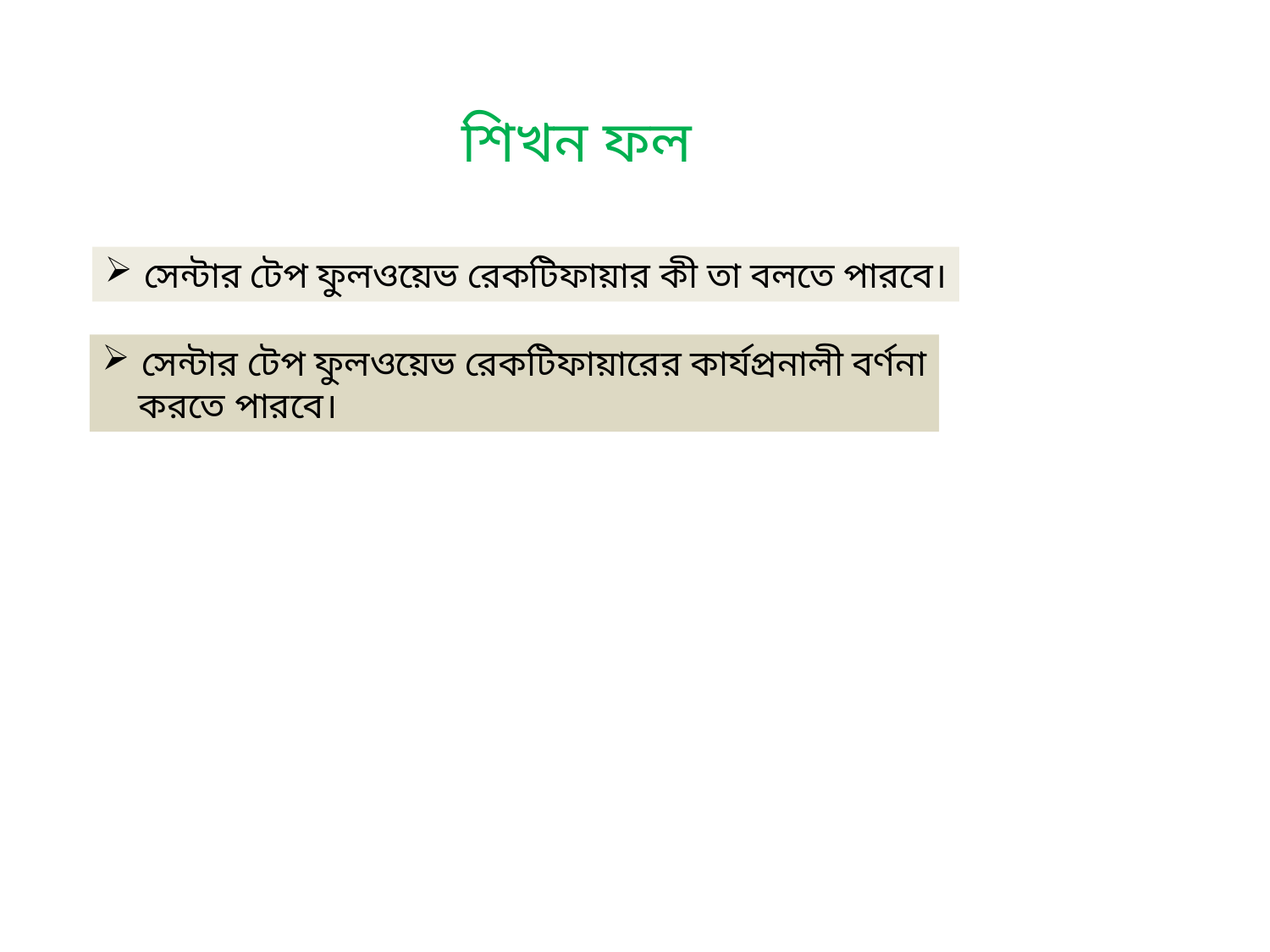

শিখন ফল
সেন্টার টেপ ফুলওয়েভ রেকটিফায়ার কী তা বলতে পারবে।
সেন্টার টেপ ফুলওয়েভ রেকটিফায়ারের কার্যপ্রনালী বর্ণনা
    করতে পারবে।